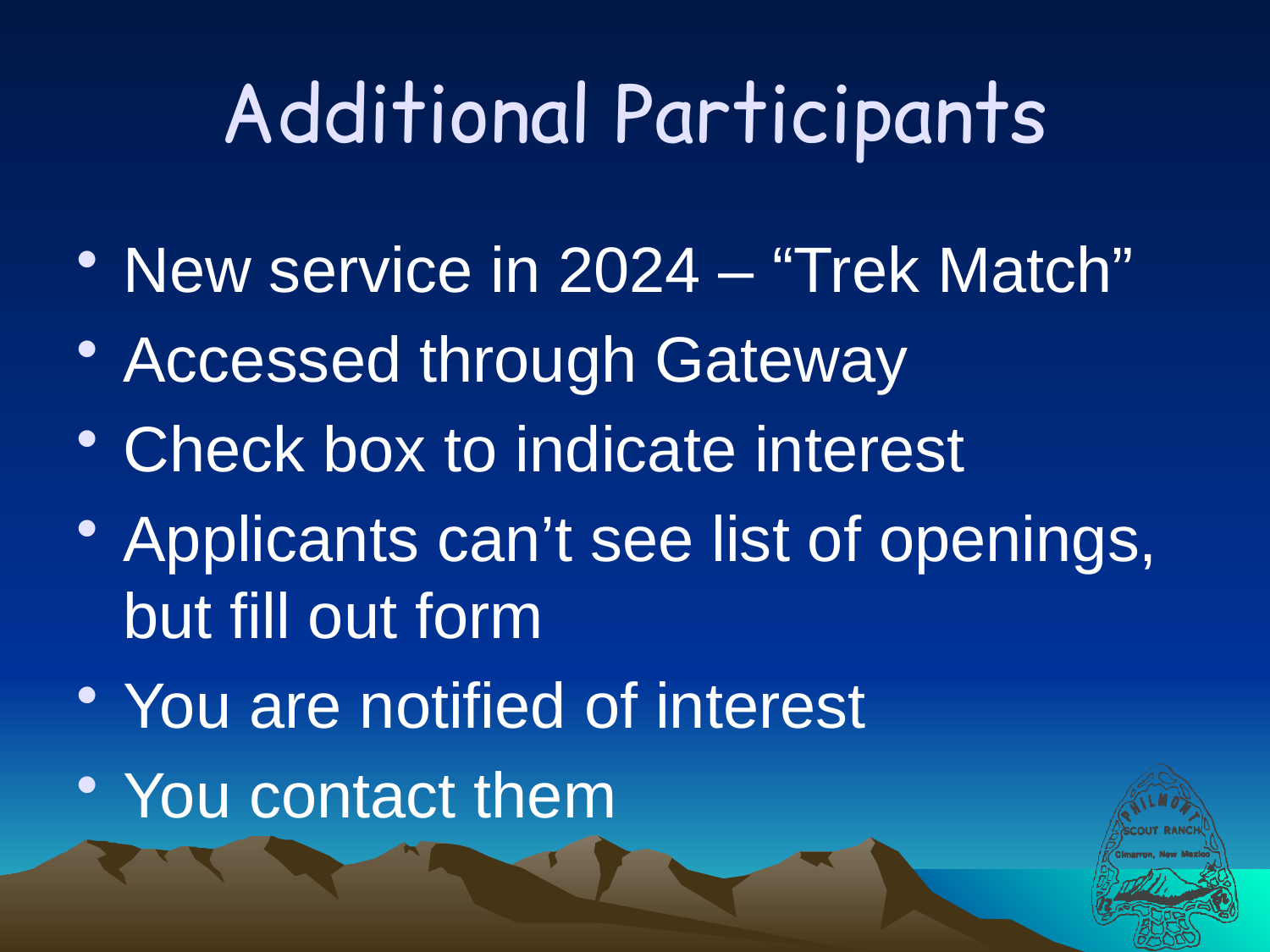

# Additional Participants
New service in 2024 – “Trek Match”
Accessed through Gateway
Check box to indicate interest
Applicants can’t see list of openings, but fill out form
You are notified of interest
You contact them